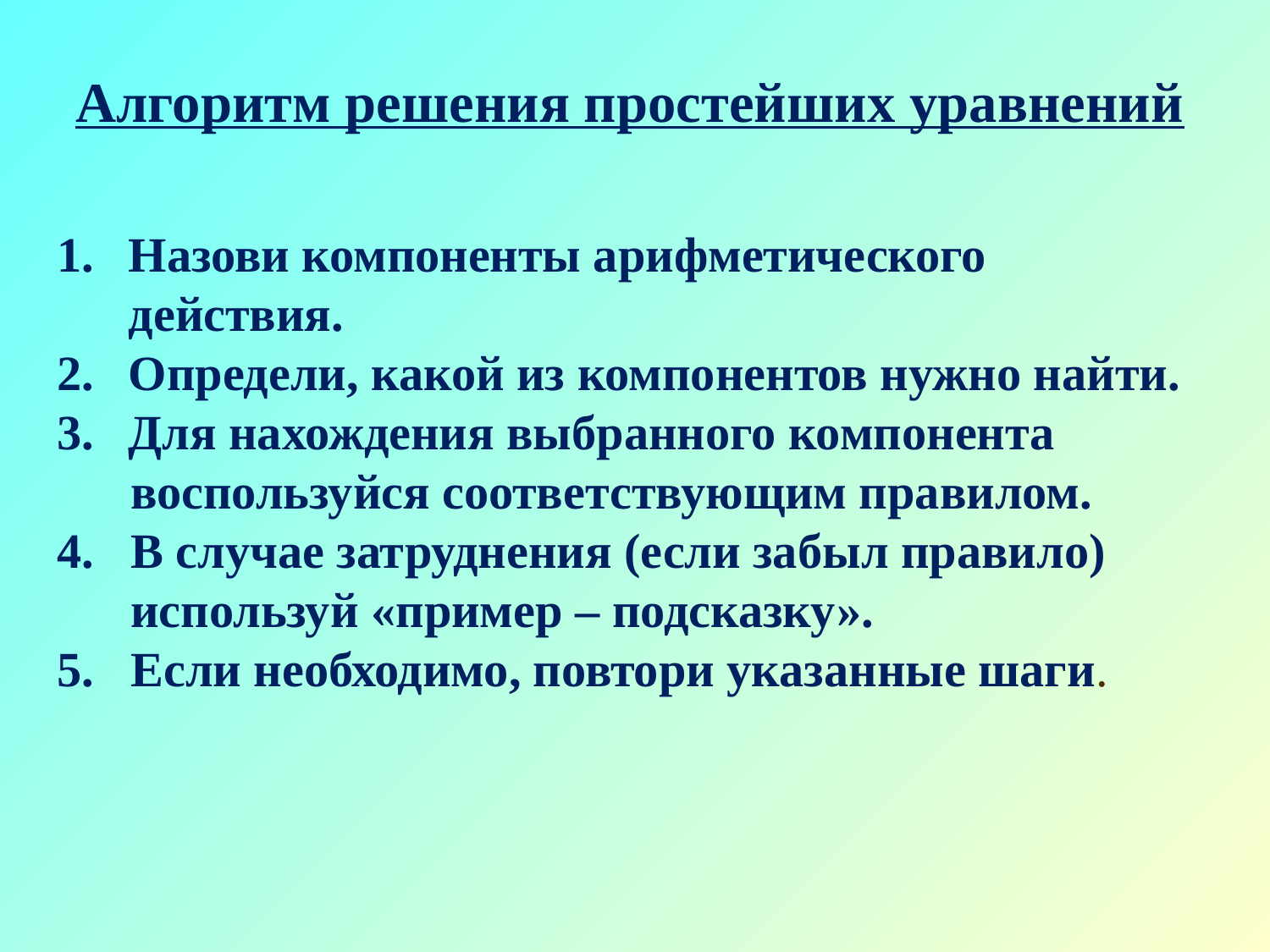

Алгоритм решения простейших уравнений
Назови компоненты арифметического действия.
Определи, какой из компонентов нужно найти.
Для нахождения выбранного компонента
      воспользуйся соответствующим правилом.
4.   В случае затруднения (если забыл правило)
      используй «пример – подсказку».
5.   Если необходимо, повтори указанные шаги.